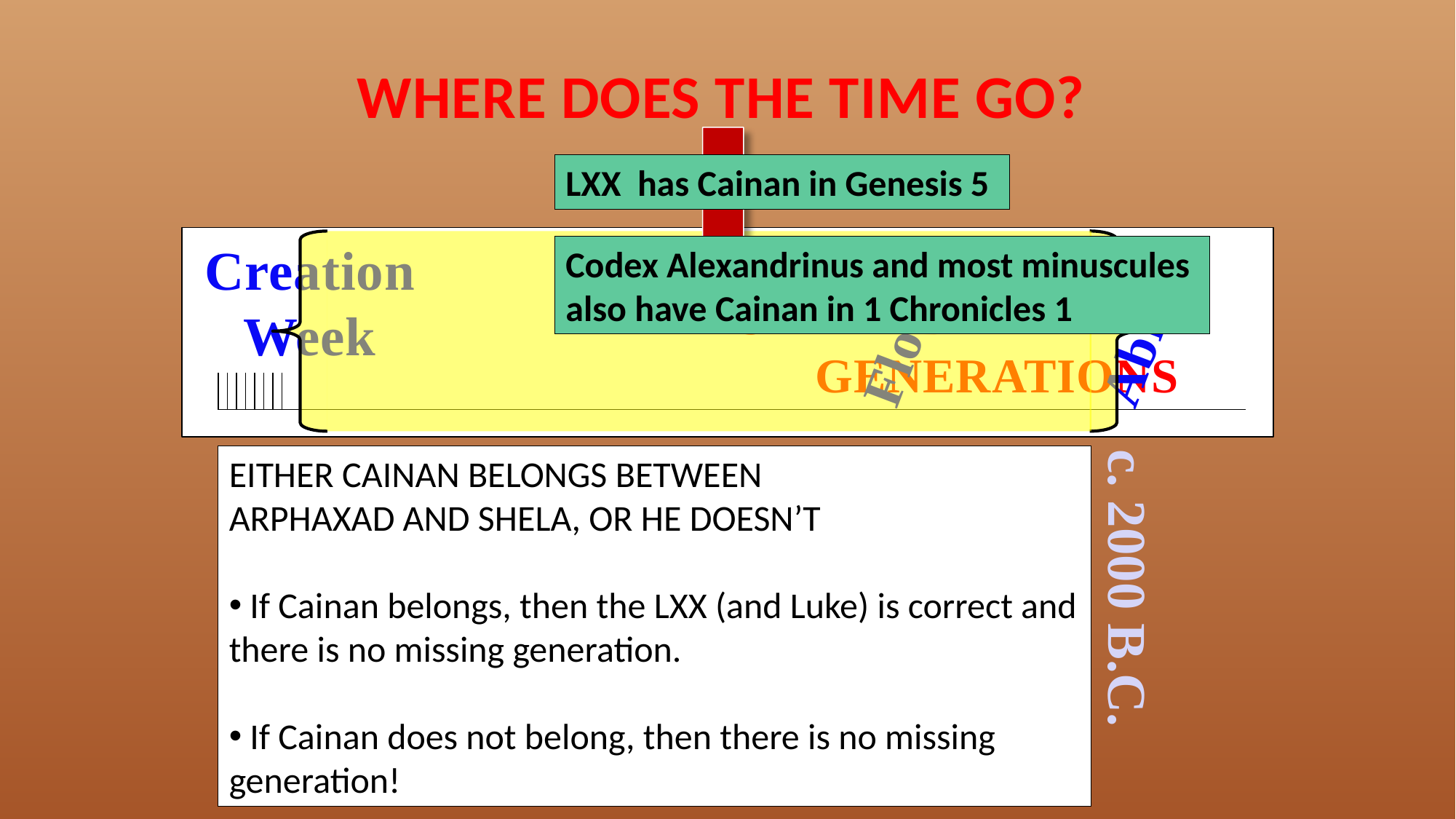

WHERE DOES THE TIME GO?

LXX  has Cainan in Genesis 5

Creation
Week

Codex Alexandrinus and most minuscules also have Cainan in 1 Chronicles 1
SKIPPED
GENERATIONS
Abram
Flood
EITHER CAINAN BELONGS BETWEEN
ARPHAXAD AND SHELA, OR HE DOESN’T

 If Cainan belongs, then the LXX (and Luke) is correct and there is no missing generation.

 If Cainan does not belong, then there is no missing generation!
c. 2000 B.C.